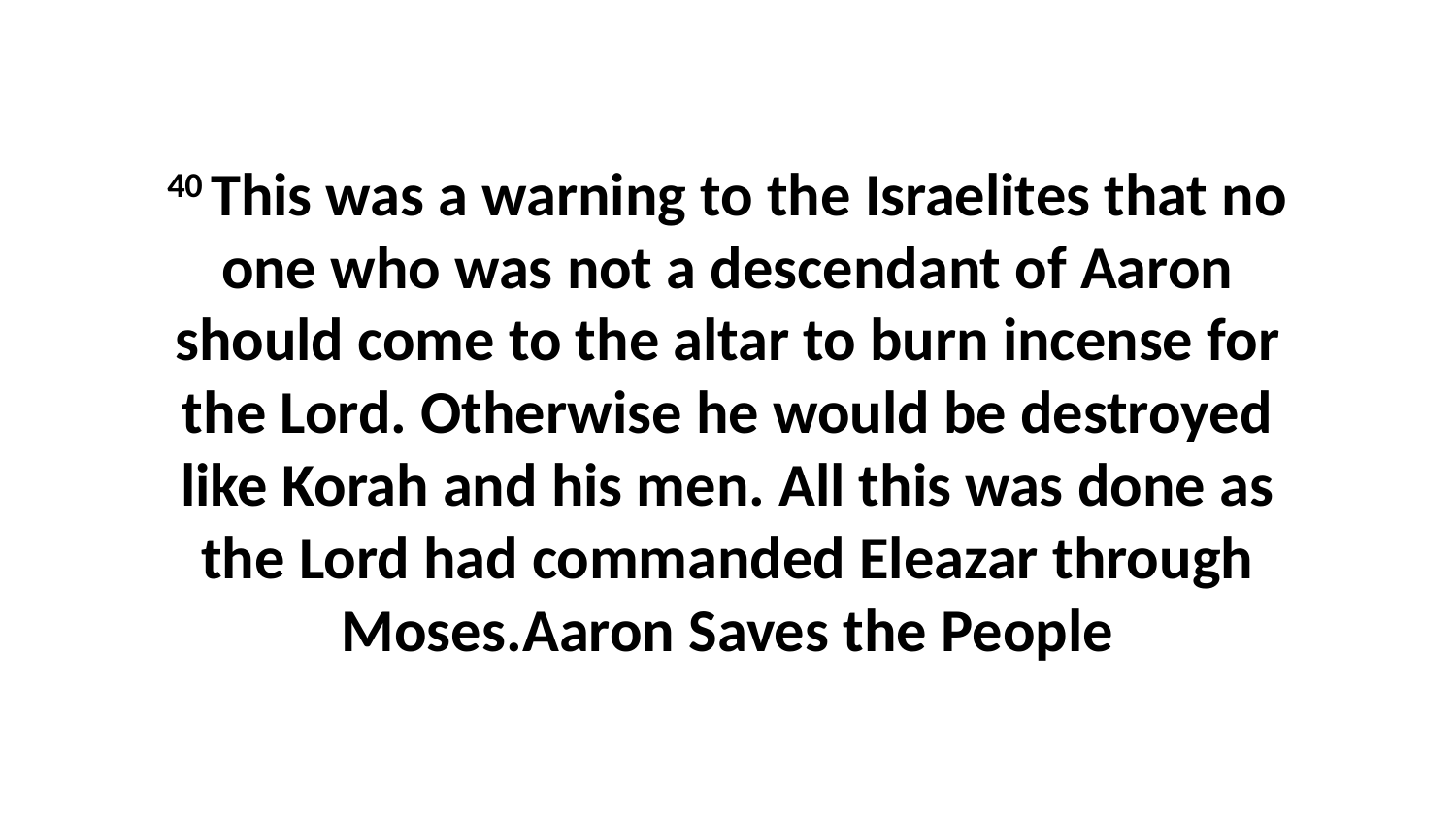

40 This was a warning to the Israelites that no one who was not a descendant of Aaron should come to the altar to burn incense for the Lord. Otherwise he would be destroyed like Korah and his men. All this was done as the Lord had commanded Eleazar through Moses.Aaron Saves the People